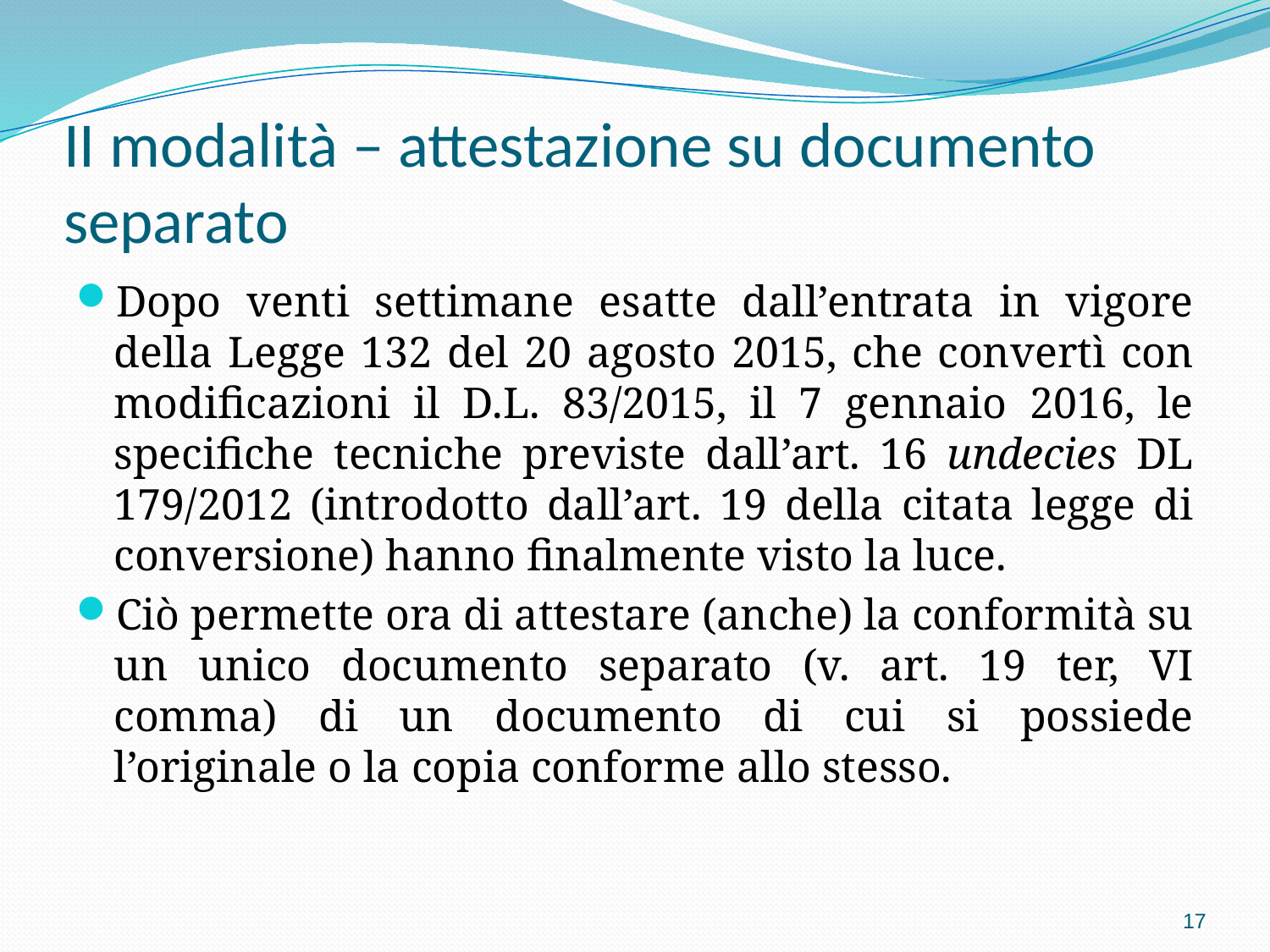

# II modalità – attestazione su documento separato
Dopo venti settimane esatte dall’entrata in vigore della Legge 132 del 20 agosto 2015, che convertì con modificazioni il D.L. 83/2015, il 7 gennaio 2016, le specifiche tecniche previste dall’art. 16 undecies DL 179/2012 (introdotto dall’art. 19 della citata legge di conversione) hanno finalmente visto la luce.
Ciò permette ora di attestare (anche) la conformità su un unico documento separato (v. art. 19 ter, VI comma) di un documento di cui si possiede l’originale o la copia conforme allo stesso.
17